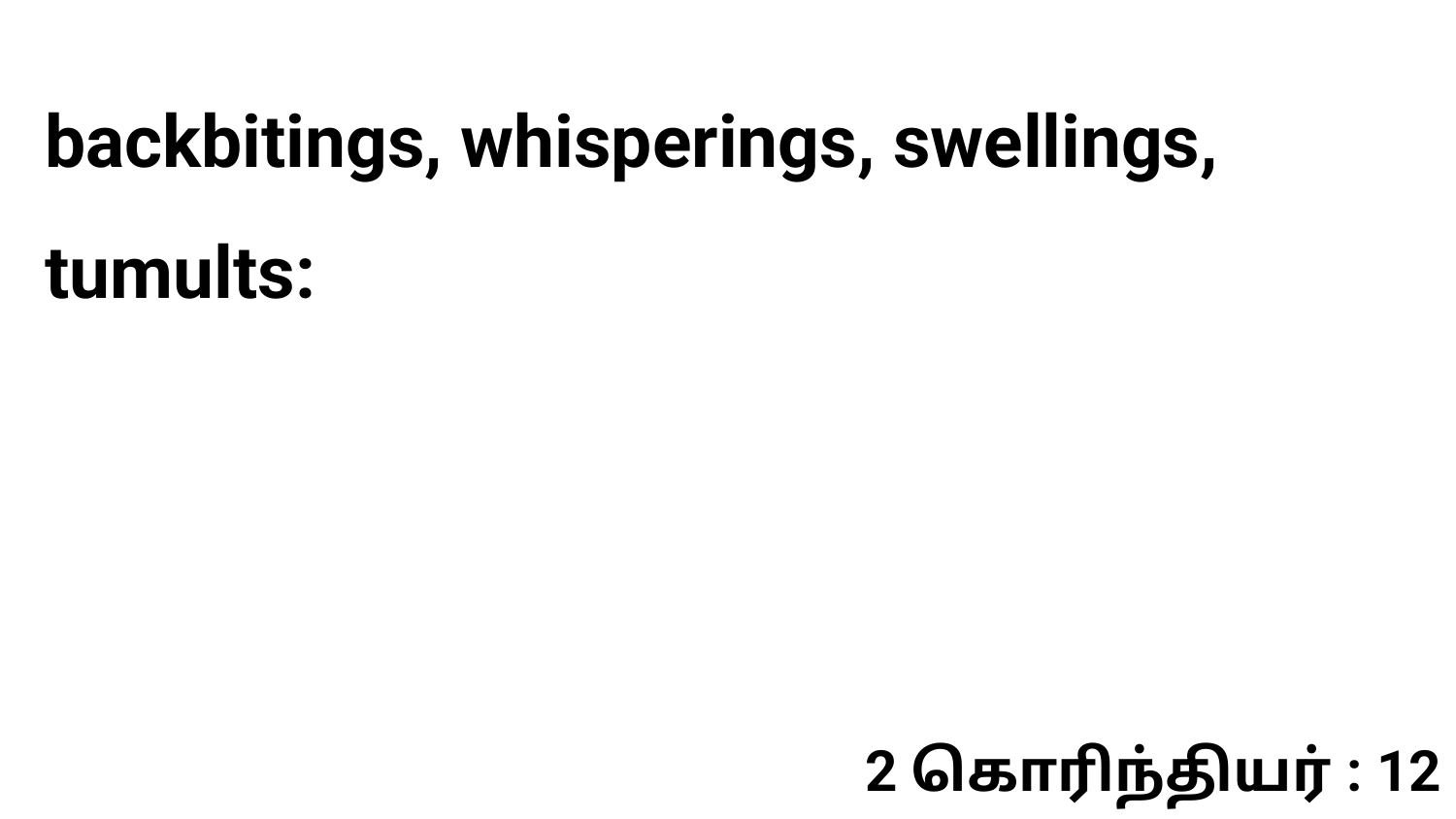

backbitings, whisperings, swellings, tumults:
2 கொரிந்தியர் : 12